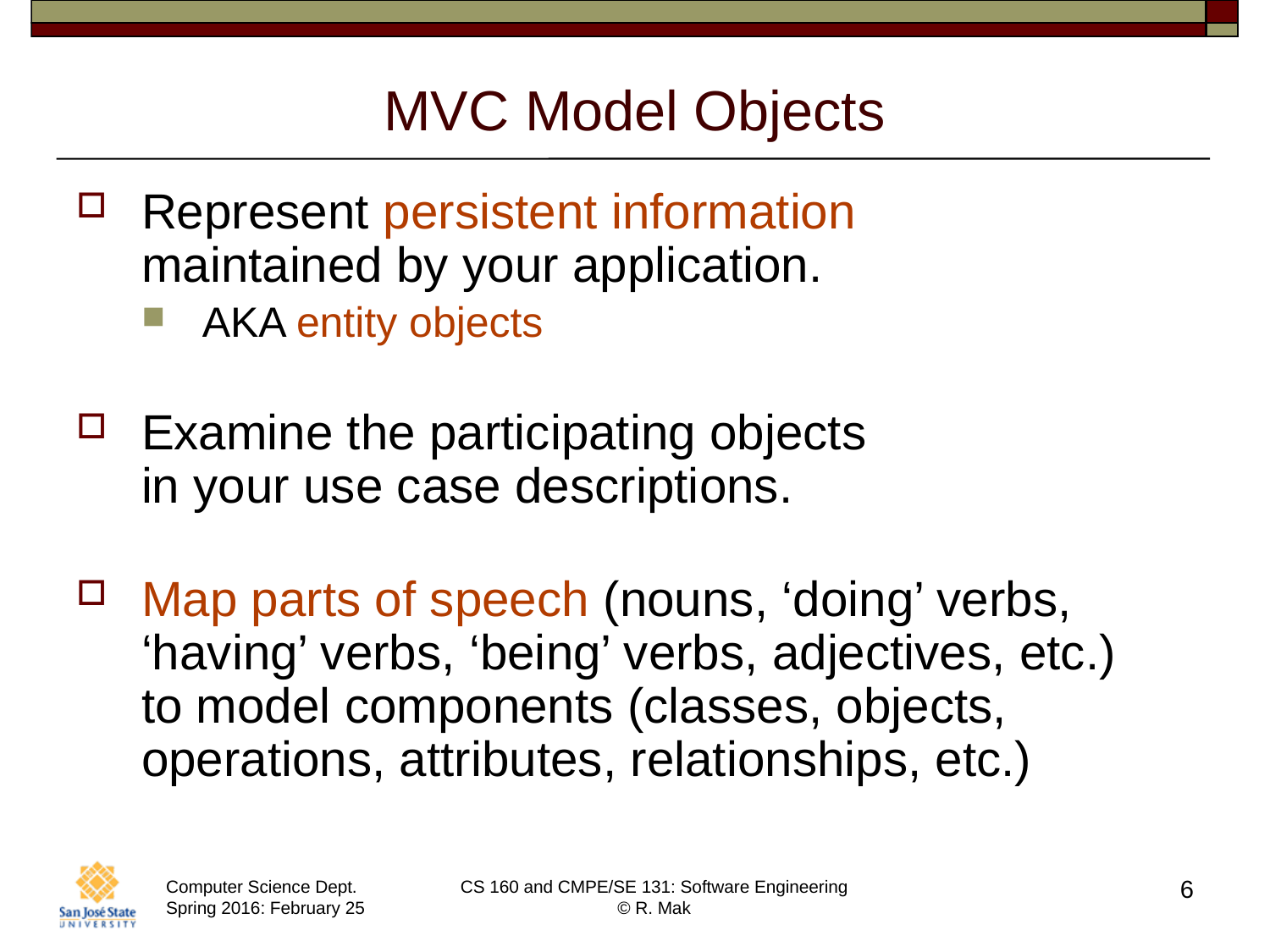

# MVC Model Objects
Represent persistent information
maintained by your application.
AKA entity objects

Examine the participating objects
in your use case descriptions.

Map parts of speech (nouns, ‘doing’ verbs,
‘having’ verbs, ‘being’ verbs, adjectives, etc.)
to model components (classes, objects, operations, attributes, relationships, etc.)
6